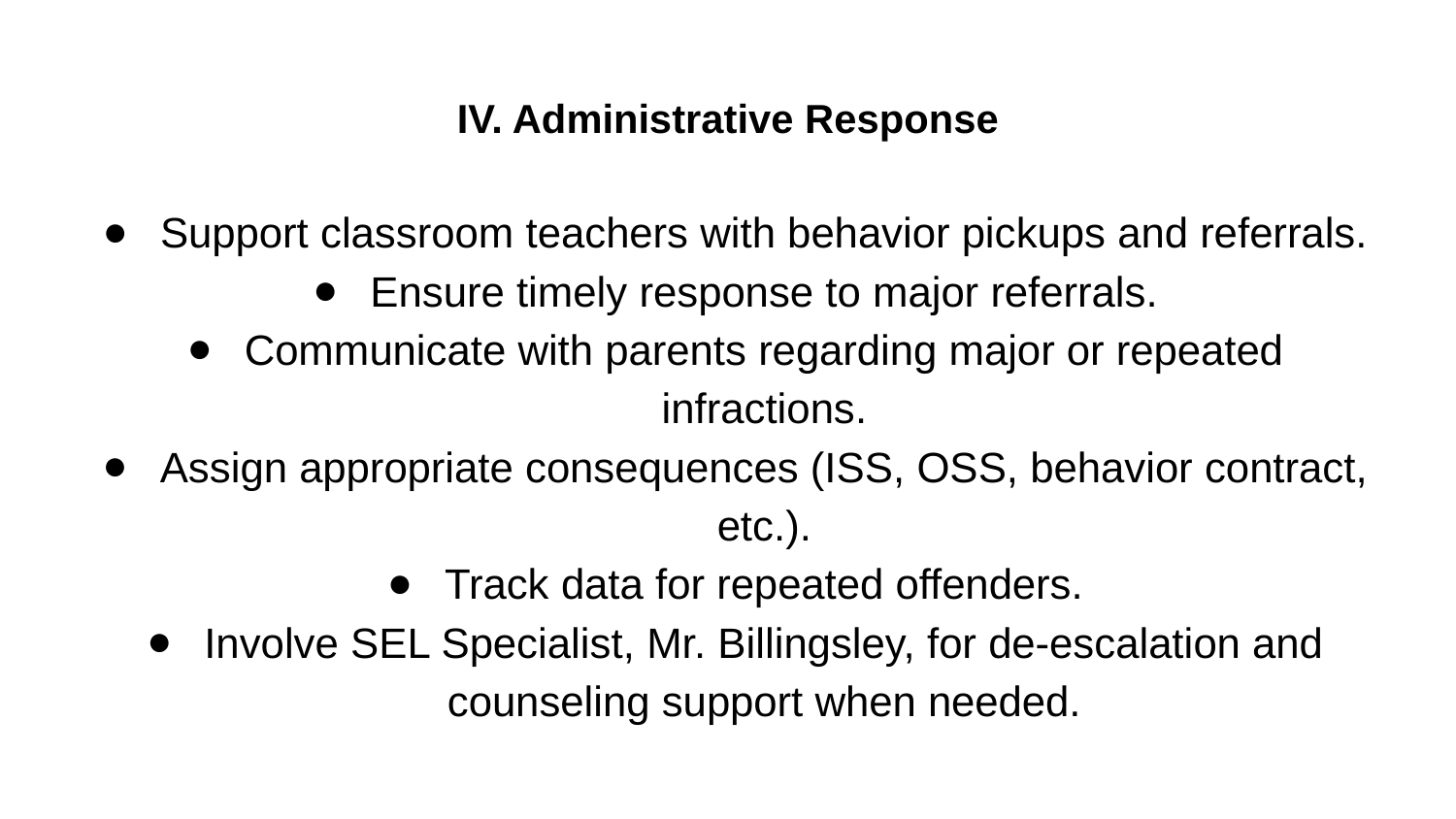

# IV. Administrative Response
Support classroom teachers with behavior pickups and referrals.
Ensure timely response to major referrals.
Communicate with parents regarding major or repeated infractions.
Assign appropriate consequences (ISS, OSS, behavior contract, etc.).
Track data for repeated offenders.
Involve SEL Specialist, Mr. Billingsley, for de-escalation and counseling support when needed.